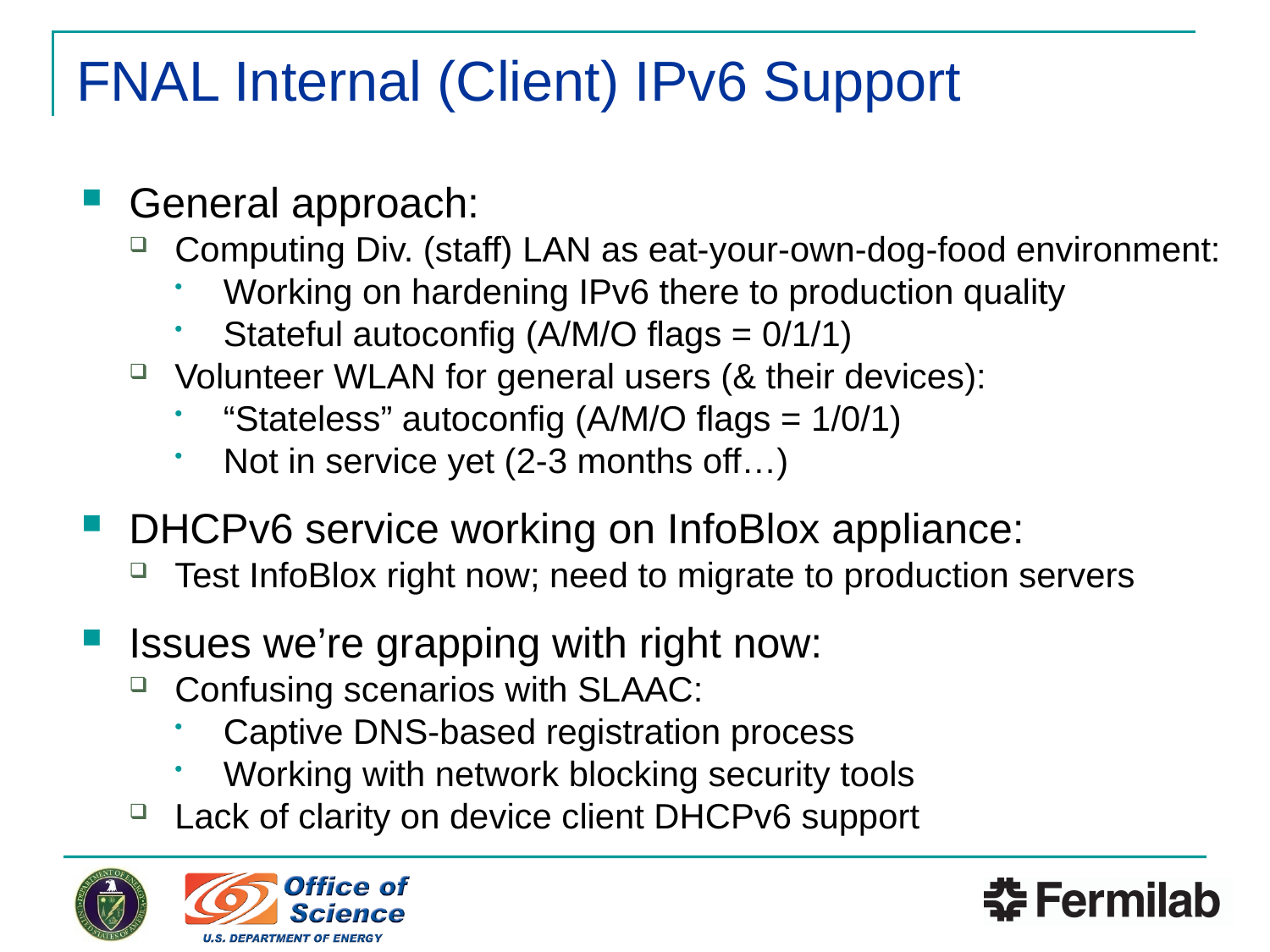

# FNAL Internal (Client) IPv6 Support
General approach:
Computing Div. (staff) LAN as eat-your-own-dog-food environment:
Working on hardening IPv6 there to production quality
Stateful autoconfig (A/M/O flags = 0/1/1)
Volunteer WLAN for general users (& their devices):
“Stateless” autoconfig (A/M/O flags = 1/0/1)
Not in service yet (2-3 months off…)
DHCPv6 service working on InfoBlox appliance:
Test InfoBlox right now; need to migrate to production servers
Issues we’re grapping with right now:
Confusing scenarios with SLAAC:
Captive DNS-based registration process
Working with network blocking security tools
Lack of clarity on device client DHCPv6 support